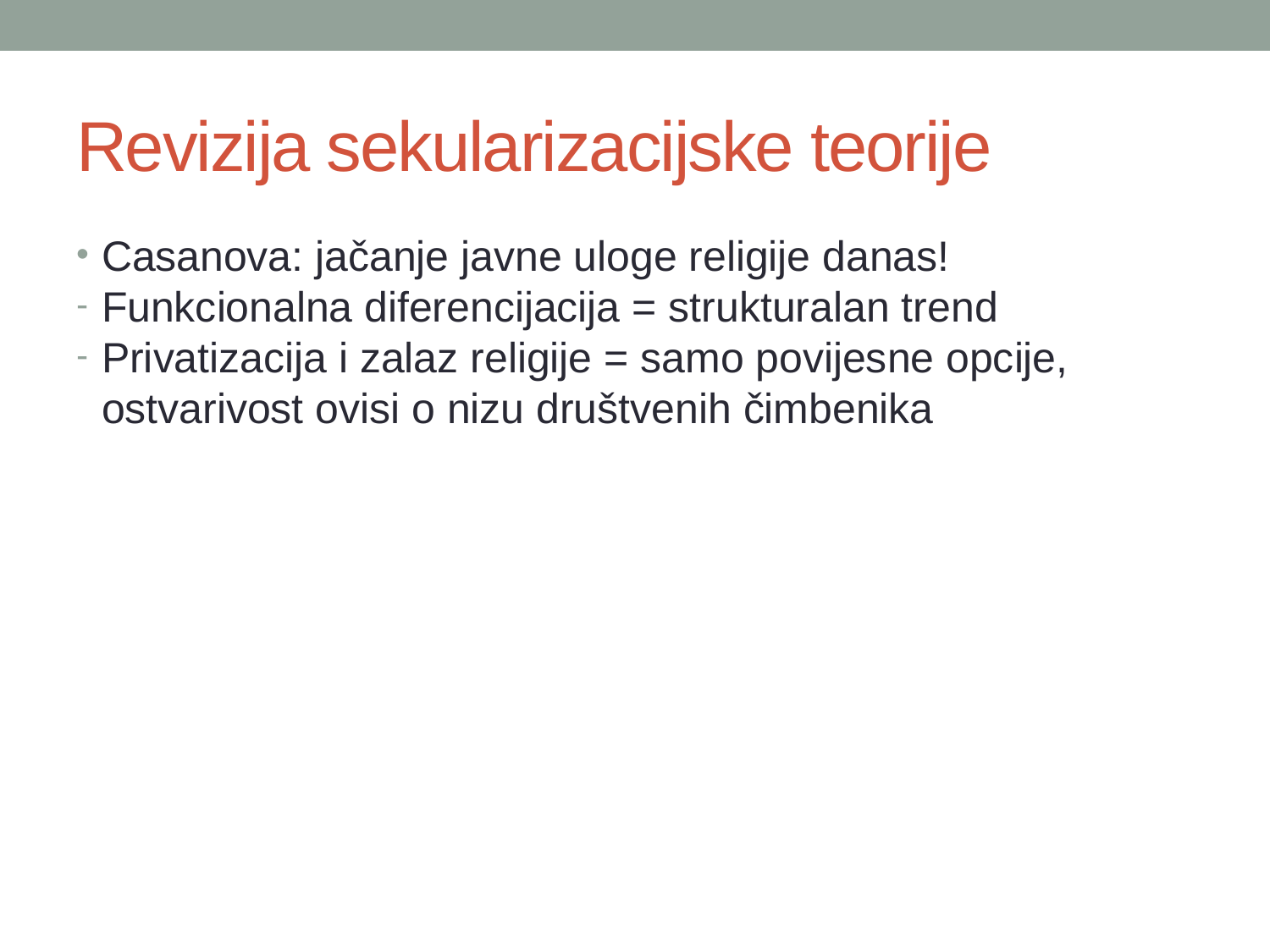

# Revizija sekularizacijske teorije
Casanova: jačanje javne uloge religije danas!
Funkcionalna diferencijacija = strukturalan trend
Privatizacija i zalaz religije = samo povijesne opcije, ostvarivost ovisi o nizu društvenih čimbenika